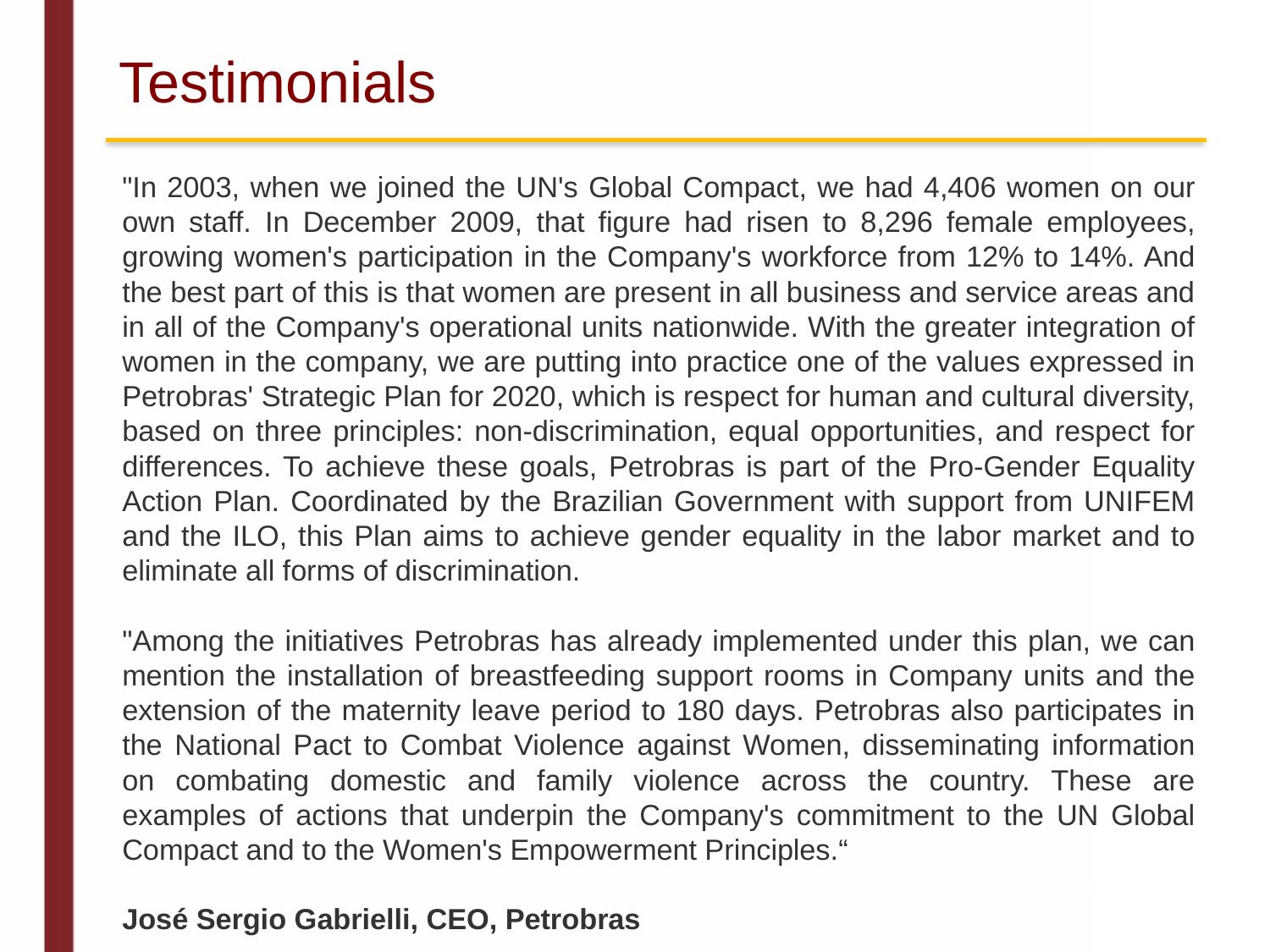

# Testimonials
"In 2003, when we joined the UN's Global Compact, we had 4,406 women on our own staff. In December 2009, that figure had risen to 8,296 female employees, growing women's participation in the Company's workforce from 12% to 14%. And the best part of this is that women are present in all business and service areas and in all of the Company's operational units nationwide. With the greater integration of women in the company, we are putting into practice one of the values expressed in Petrobras' Strategic Plan for 2020, which is respect for human and cultural diversity, based on three principles: non-discrimination, equal opportunities, and respect for differences. To achieve these goals, Petrobras is part of the Pro-Gender Equality Action Plan. Coordinated by the Brazilian Government with support from UNIFEM and the ILO, this Plan aims to achieve gender equality in the labor market and to eliminate all forms of discrimination.

"Among the initiatives Petrobras has already implemented under this plan, we can mention the installation of breastfeeding support rooms in Company units and the extension of the maternity leave period to 180 days. Petrobras also participates in the National Pact to Combat Violence against Women, disseminating information on combating domestic and family violence across the country. These are examples of actions that underpin the Company's commitment to the UN Global Compact and to the Women's Empowerment Principles.“

José Sergio Gabrielli, CEO, Petrobras